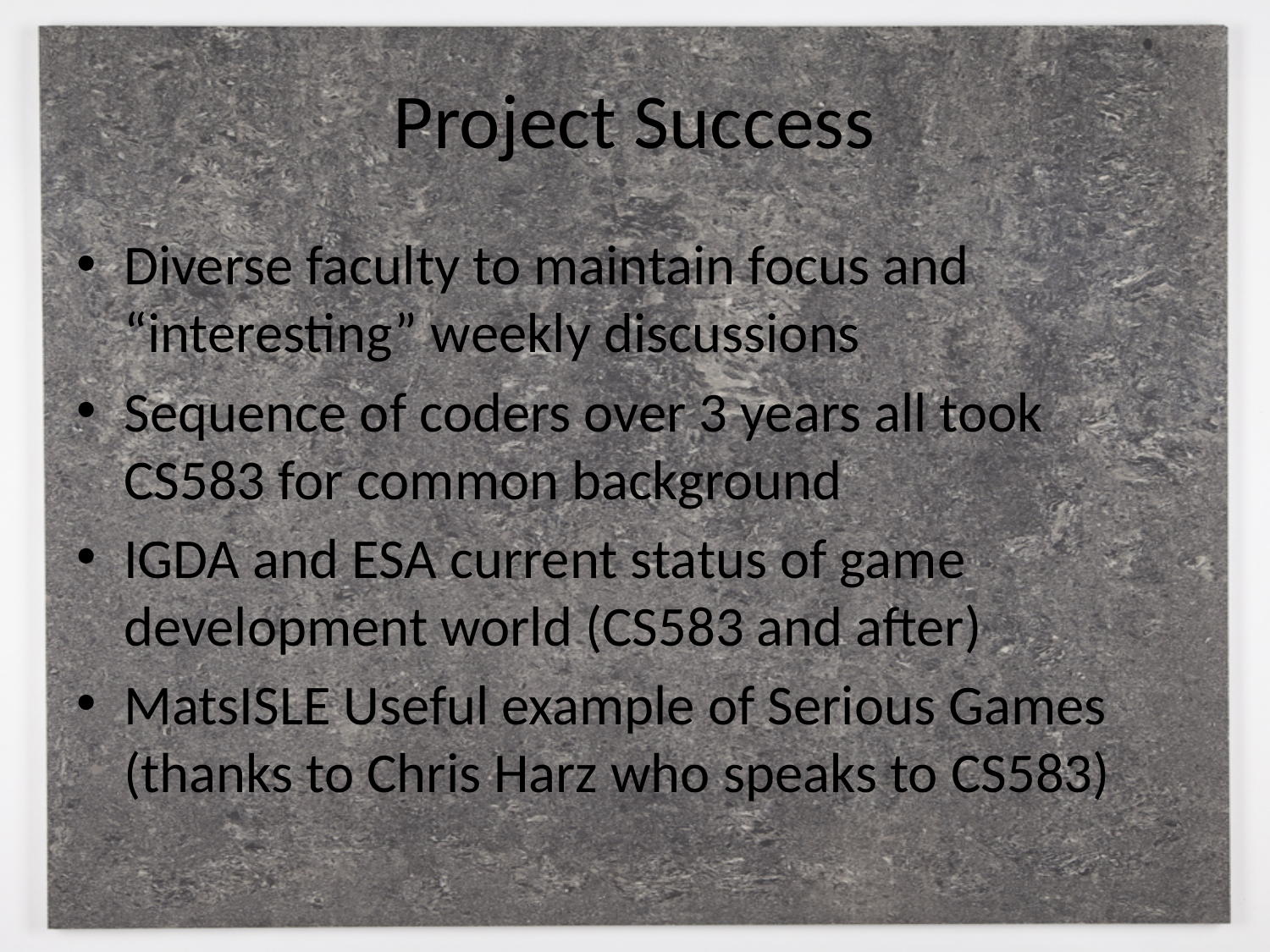

# Project Success
Diverse faculty to maintain focus and “interesting” weekly discussions
Sequence of coders over 3 years all took CS583 for common background
IGDA and ESA current status of game development world (CS583 and after)
MatsISLE Useful example of Serious Games (thanks to Chris Harz who speaks to CS583)